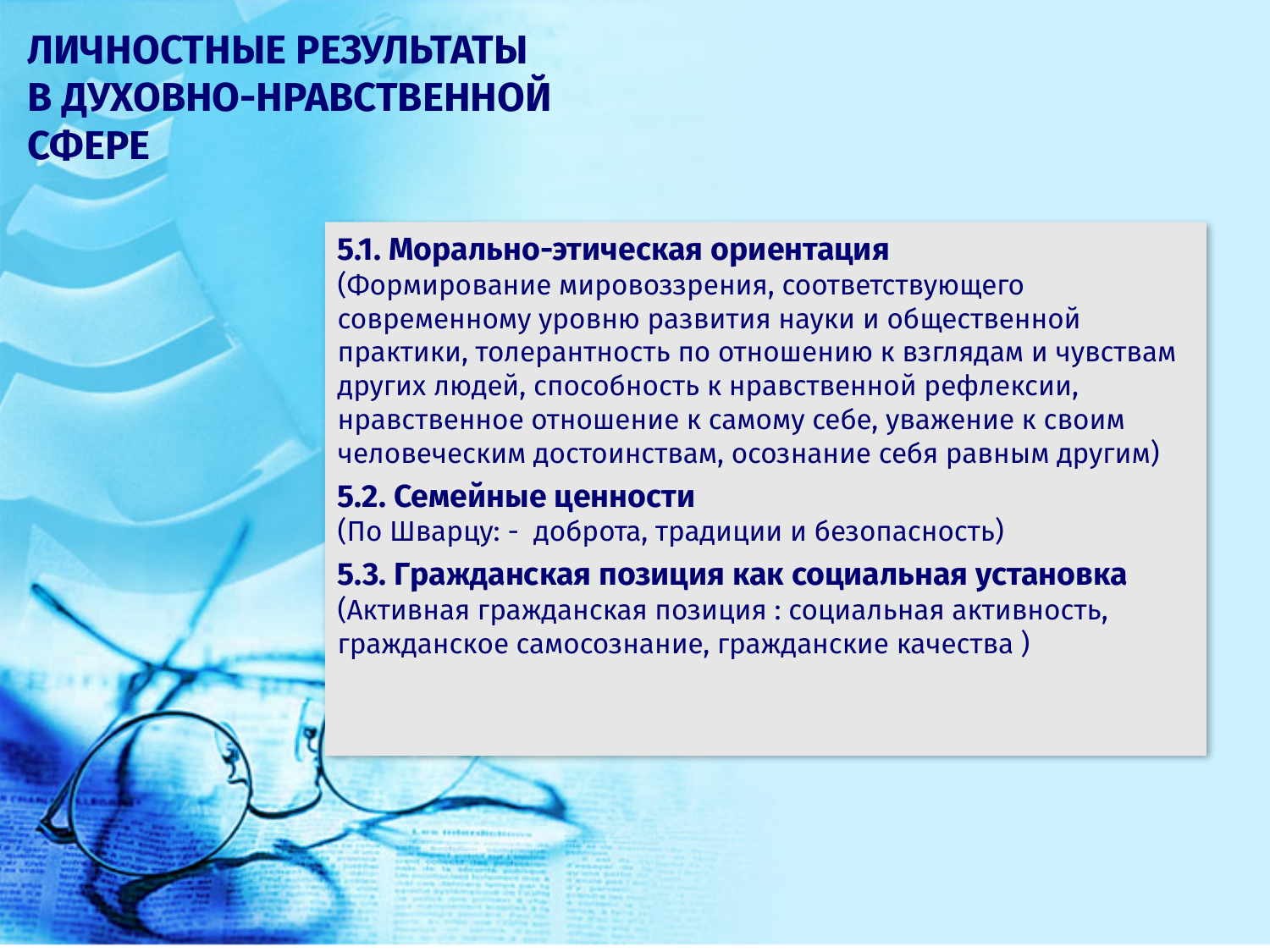

# ЛИЧНОСТНЫЕ РЕЗУЛЬТАТЫ В ДУХОВНО-НРАВСТВЕННОЙ СФЕРЕ
5.1. Морально-этическая ориентация
(Формирование мировоззрения, соответствующего современному уровню развития науки и общественной практики, толерантность по отношению к взглядам и чувствам других людей, способность к нравственной рефлексии, нравственное отношение к самому себе, уважение к своим человеческим достоинствам, осознание себя равным другим)
5.2. Семейные ценности
(По Шварцу: -  доброта, традиции и безопасность)
5.3. Гражданская позиция как социальная установка (Активная гражданская позиция : социальная активность, гражданское самосознание, гражданские качества )